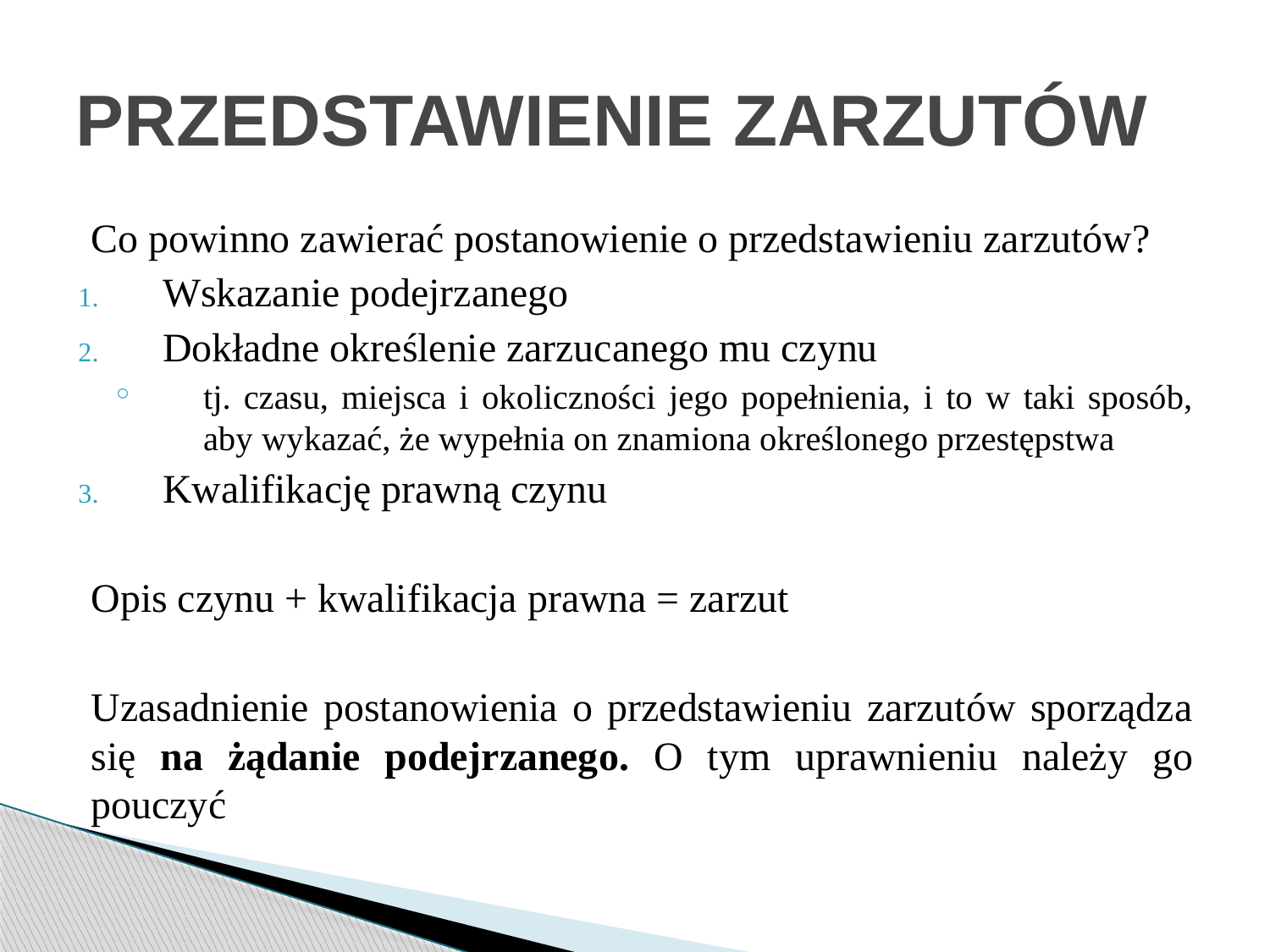

# PRZEDSTAWIENIE ZARZUTÓW
Co powinno zawierać postanowienie o przedstawieniu zarzutów?
Wskazanie podejrzanego
Dokładne określenie zarzucanego mu czynu
tj. czasu, miejsca i okoliczności jego popełnienia, i to w taki sposób, aby wykazać, że wypełnia on znamiona określonego przestępstwa
Kwalifikację prawną czynu

Opis czynu + kwalifikacja prawna = zarzut

Uzasadnienie postanowienia o przedstawieniu zarzutów sporządza się na żądanie podejrzanego. O tym uprawnieniu należy go pouczyć